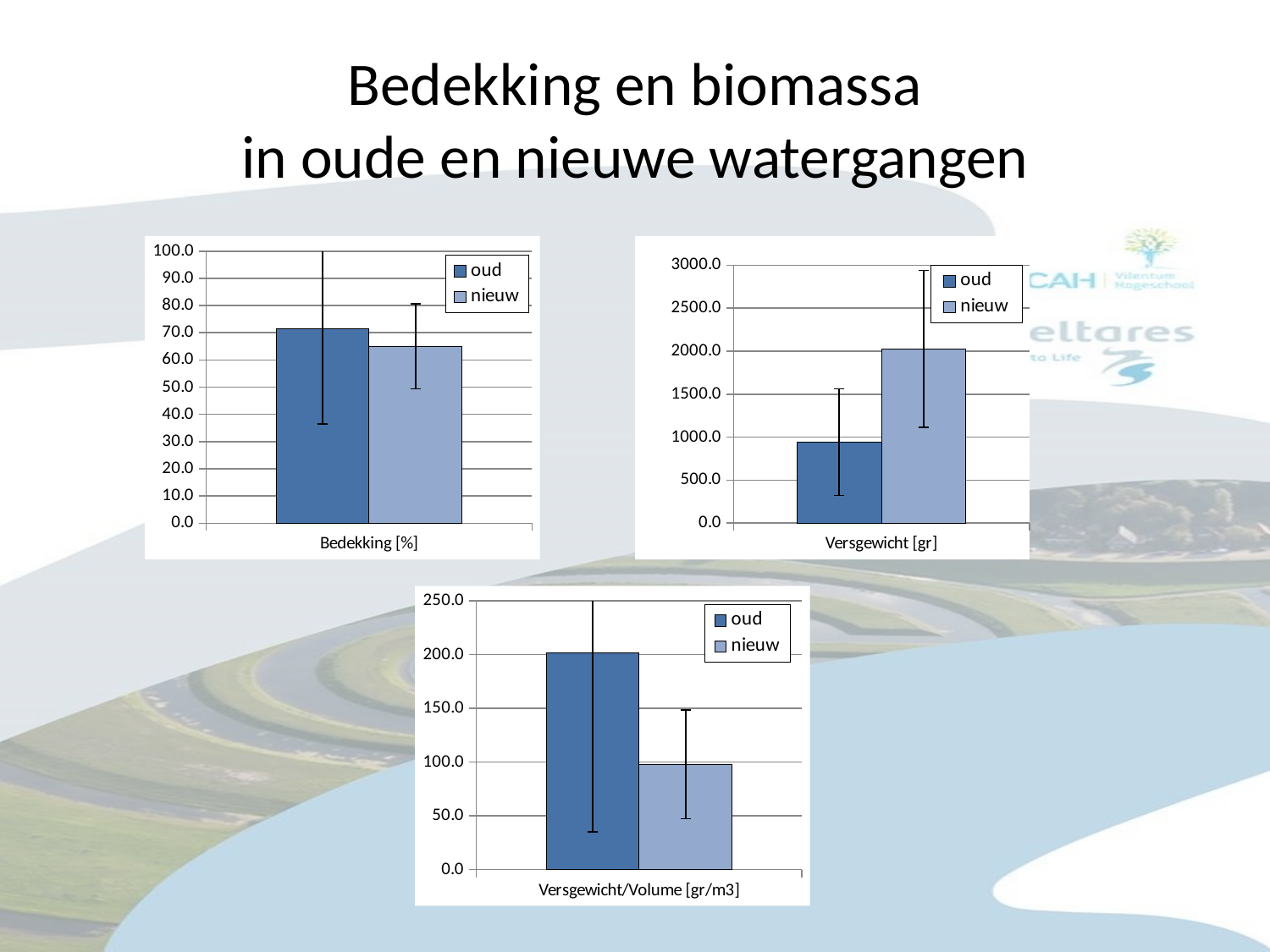

# Bedekking en biomassa in oude en nieuwe watergangen

### Chart

| Category | oud | nieuw |
|---|---|---|
| Bedekking [%] | 71.36363636363629 | 65.0 |

### Chart

| Category | oud | nieuw |
|---|---|---|
| Versgewicht [gr] | 942.0 | 2025.4 |

### Chart

| Category | oud | nieuw |
|---|---|---|
| Versgewicht/Volume [gr/m3] | 201.31781440252868 | 97.90323455139632 |